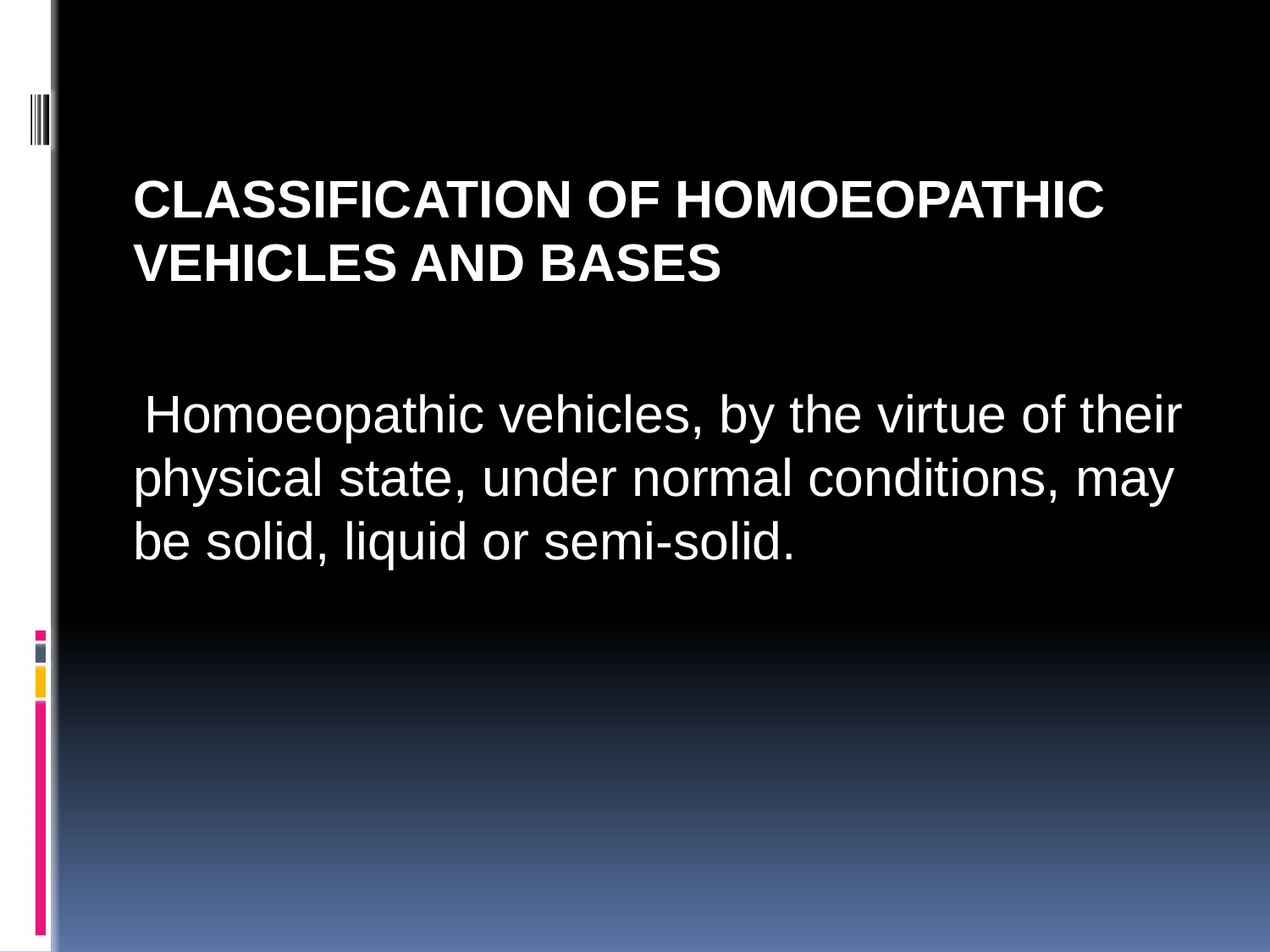

CLASSIFICATION OF HOMOEOPATHIC VEHICLES AND BASES

    Homoeopathic vehicles, by the virtue of their physical state, under normal conditions, may be solid, liquid or semi-solid.